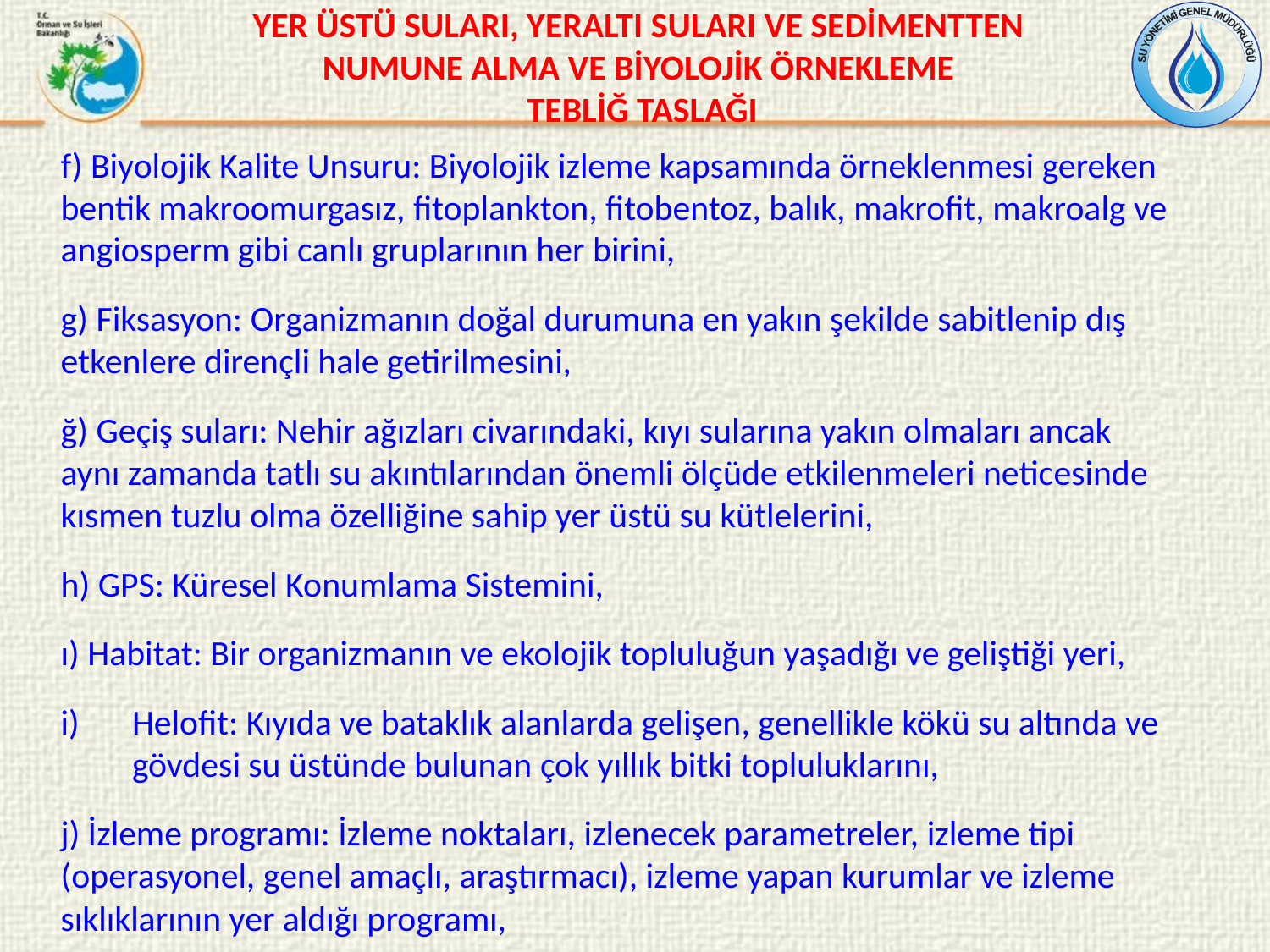

YER ÜSTÜ SULARI, YERALTI SULARI VE SEDİMENTTEN
NUMUNE ALMA VE BİYOLOJİK ÖRNEKLEME
TEBLİĞ TASLAĞI
f) Biyolojik Kalite Unsuru: Biyolojik izleme kapsamında örneklenmesi gereken bentik makroomurgasız, fitoplankton, fitobentoz, balık, makrofit, makroalg ve angiosperm gibi canlı gruplarının her birini,

g) Fiksasyon: Organizmanın doğal durumuna en yakın şekilde sabitlenip dış etkenlere dirençli hale getirilmesini,

ğ) Geçiş suları: Nehir ağızları civarındaki, kıyı sularına yakın olmaları ancak aynı zamanda tatlı su akıntılarından önemli ölçüde etkilenmeleri neticesinde kısmen tuzlu olma özelliğine sahip yer üstü su kütlelerini,

h) GPS: Küresel Konumlama Sistemini,

ı) Habitat: Bir organizmanın ve ekolojik topluluğun yaşadığı ve geliştiği yeri,

Helofit: Kıyıda ve bataklık alanlarda gelişen, genellikle kökü su altında ve gövdesi su üstünde bulunan çok yıllık bitki topluluklarını,

j) İzleme programı: İzleme noktaları, izlenecek parametreler, izleme tipi (operasyonel, genel amaçlı, araştırmacı), izleme yapan kurumlar ve izleme sıklıklarının yer aldığı programı,